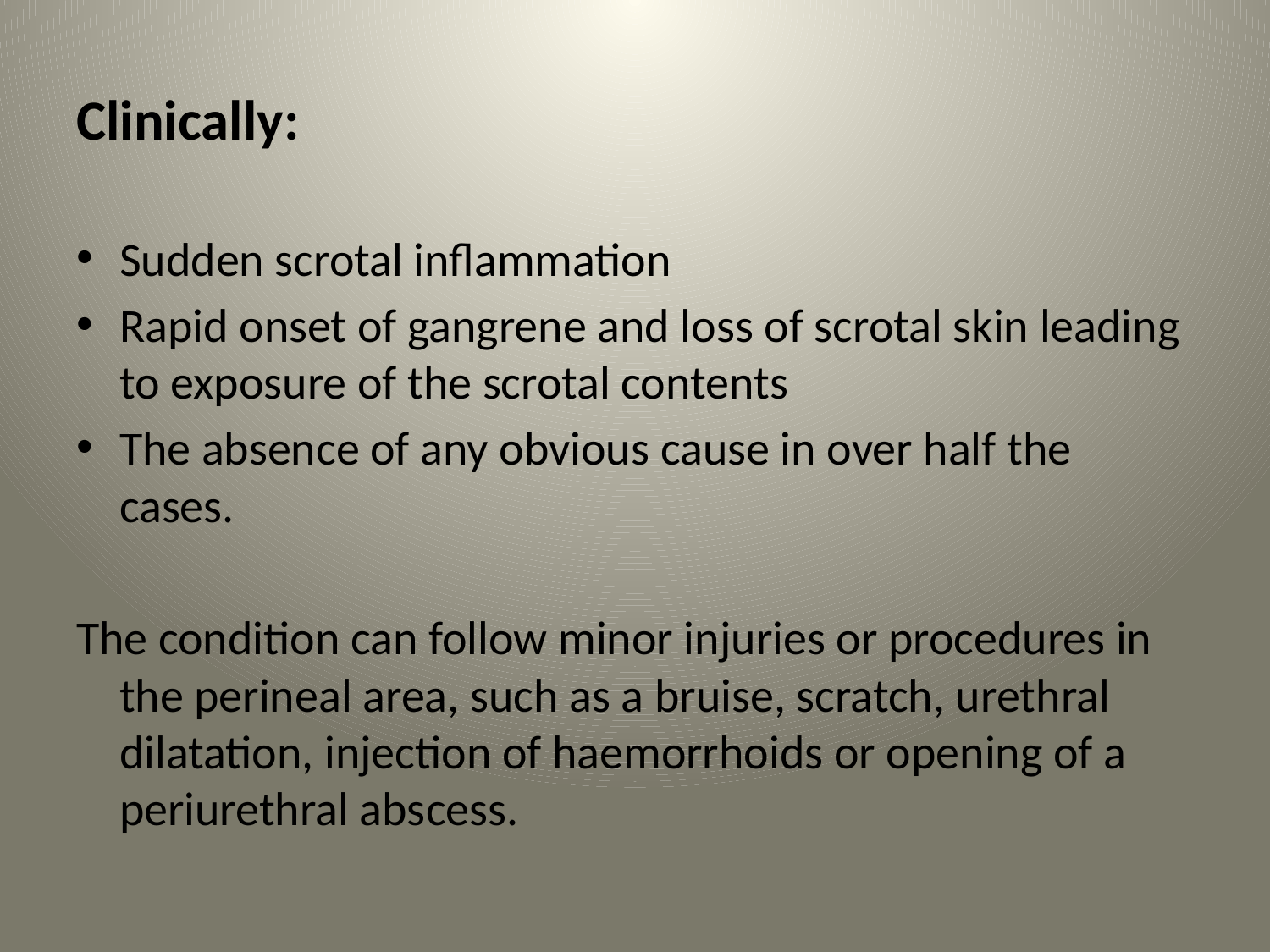

# Clinically:
Sudden scrotal inflammation
Rapid onset of gangrene and loss of scrotal skin leading to exposure of the scrotal contents
The absence of any obvious cause in over half the cases.

The condition can follow minor injuries or procedures in the perineal area, such as a bruise, scratch, urethral dilatation, injection of haemorrhoids or opening of a periurethral abscess.